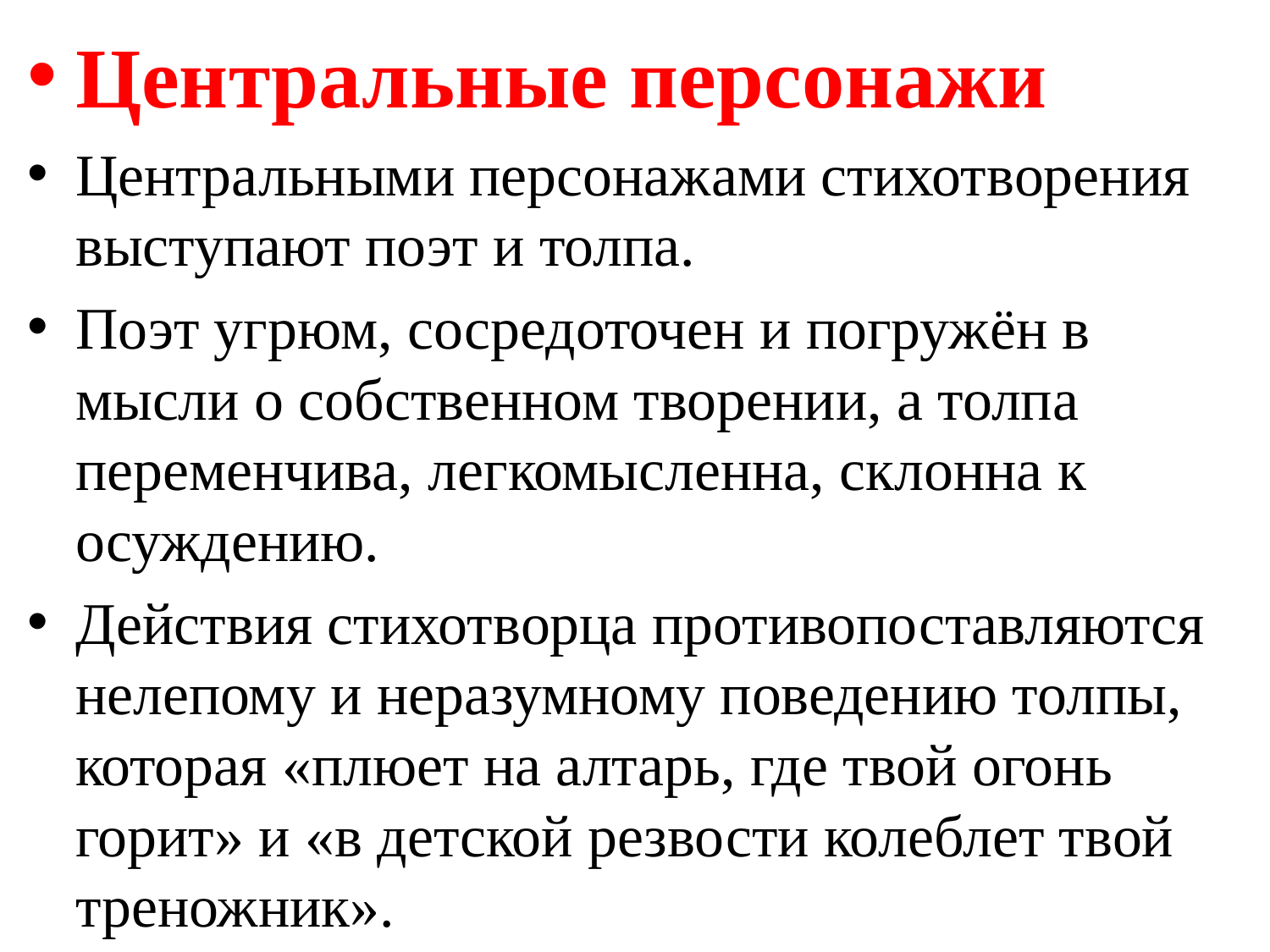

Центральные персонажи
Центральными персонажами стихотворения выступают поэт и толпа.
Поэт угрюм, сосредоточен и погружён в мысли о собственном творении, а толпа переменчива, легкомысленна, склонна к осуждению.
Действия стихотворца противопоставляются нелепому и неразумному поведению толпы, которая «плюет на алтарь, где твой огонь горит» и «в детской резвости колеблет твой треножник».